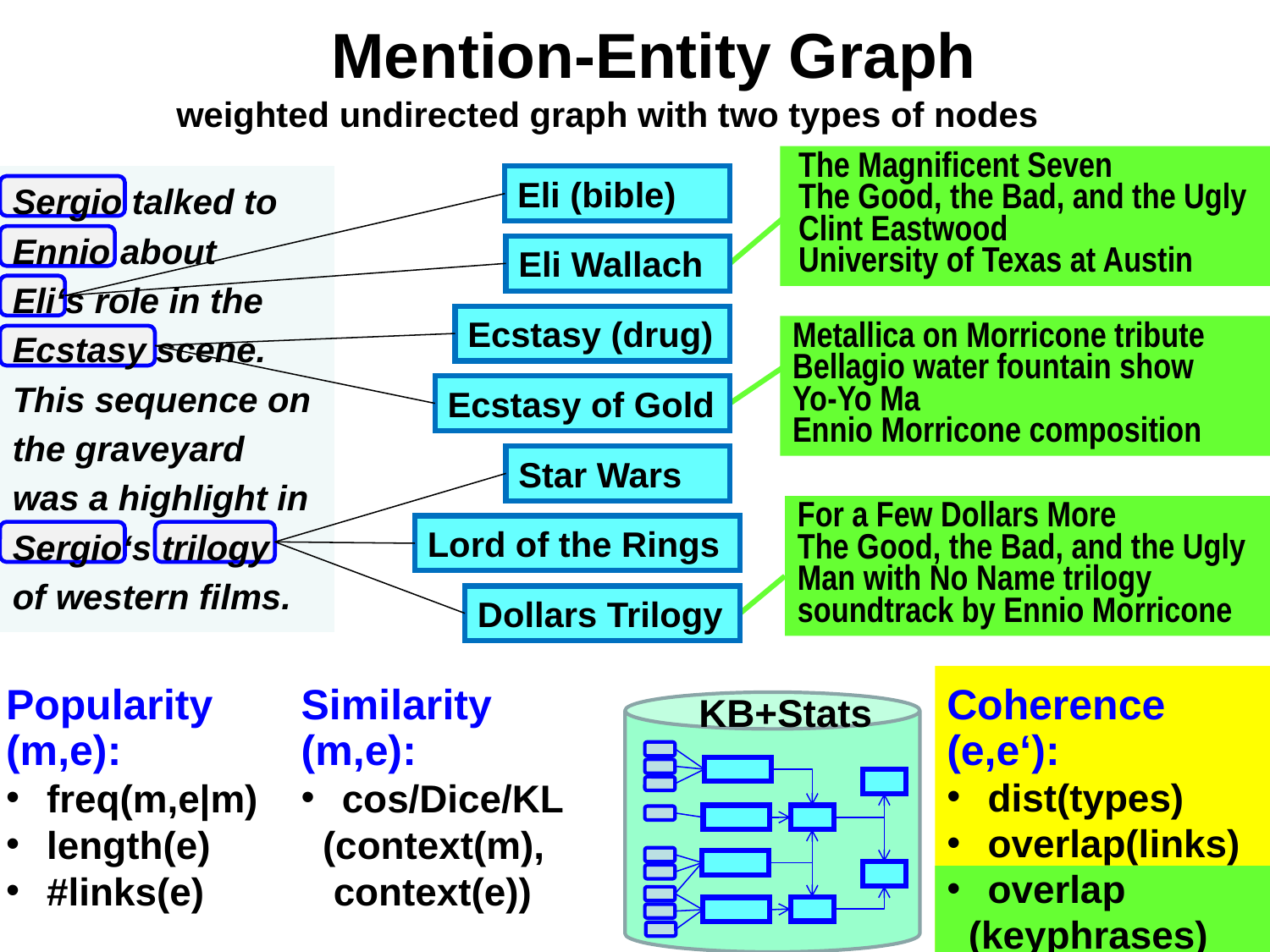

# Mention-Entity Graph
weighted undirected graph with two types of nodes

The Magnificent Seven
The Good, the Bad, and the Ugly
Clint Eastwood
University of Texas at Austin

Sergio talked to
Ennio about
Eli‘s role in the
Ecstasy scene.
This sequence on
the graveyard
was a highlight in
Sergio‘s trilogy
of western films.

Eli (bible)

Eli Wallach

Ecstasy (drug)
Metallica on Morricone tribute
Bellagio water fountain show
Yo-Yo Ma
Ennio Morricone composition

Ecstasy of Gold
Star Wars
For a Few Dollars More
The Good, the Bad, and the Ugly
Man with No Name trilogy
soundtrack by Ennio Morricone
Lord of the Rings
Dollars Trilogy

Popularity
(m,e):
 freq(m,e|m)
 length(e)
 #links(e)
Similarity
(m,e):
 cos/Dice/KL
  (context(m),
   context(e))

Coherence
(e,e‘):
 dist(types)
 overlap(links)
 overlap
  (keyphrases)

KB+Stats

116 / 20